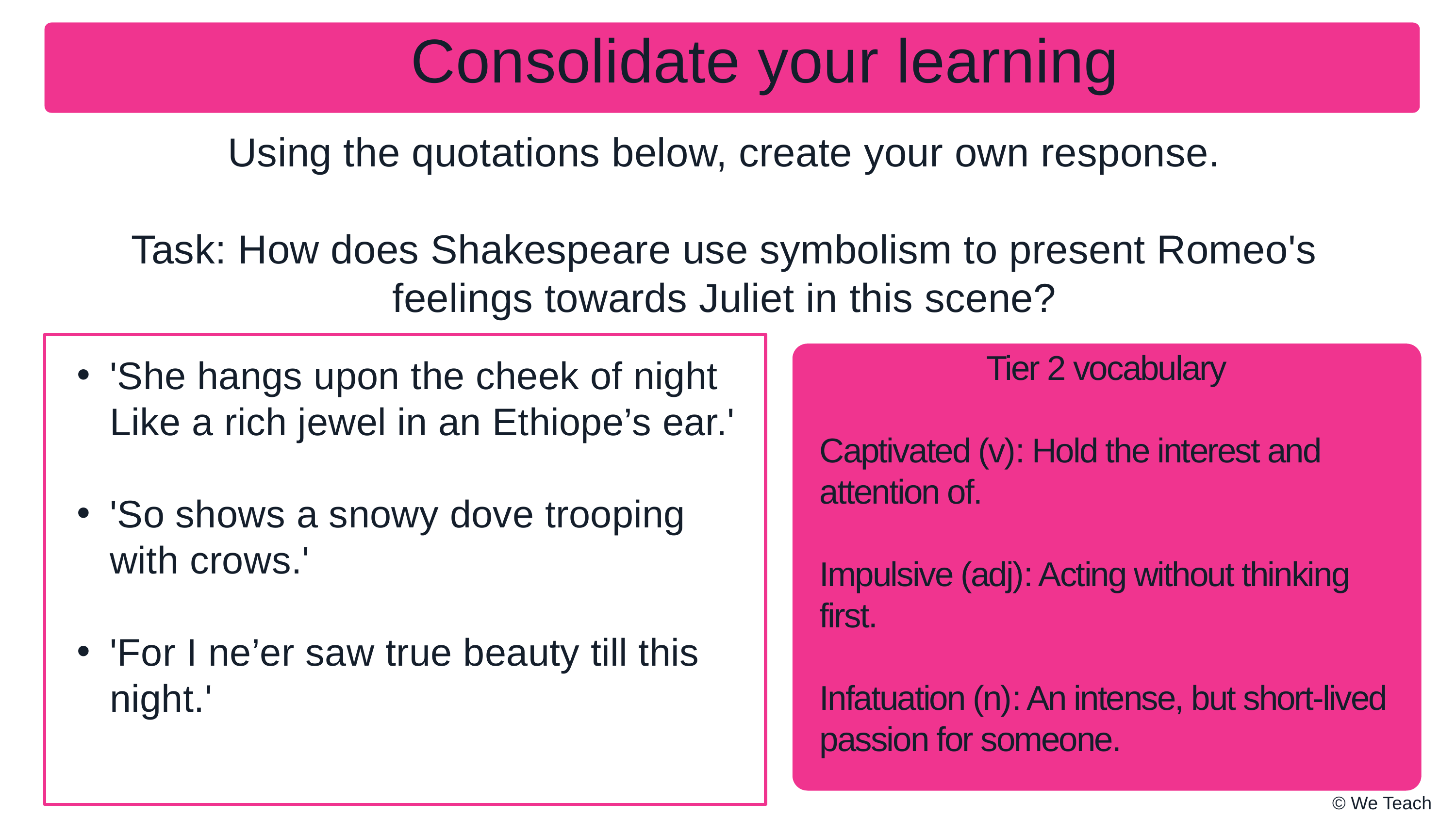

Consolidate your learning

Using the quotations below, create your own response.

Task: How does Shakespeare use symbolism to present Romeo's feelings towards Juliet in this scene?

Tier 2 vocabulary

Captivated (v): Hold the interest and attention of.

Impulsive (adj): Acting without thinking first.

Infatuation (n): An intense, but short-lived passion for someone.
'She hangs upon the cheek of night Like a rich jewel in an Ethiope’s ear.'

'So shows a snowy dove trooping with crows.'

'For I ne’er saw true beauty till this night.'
© We Teach